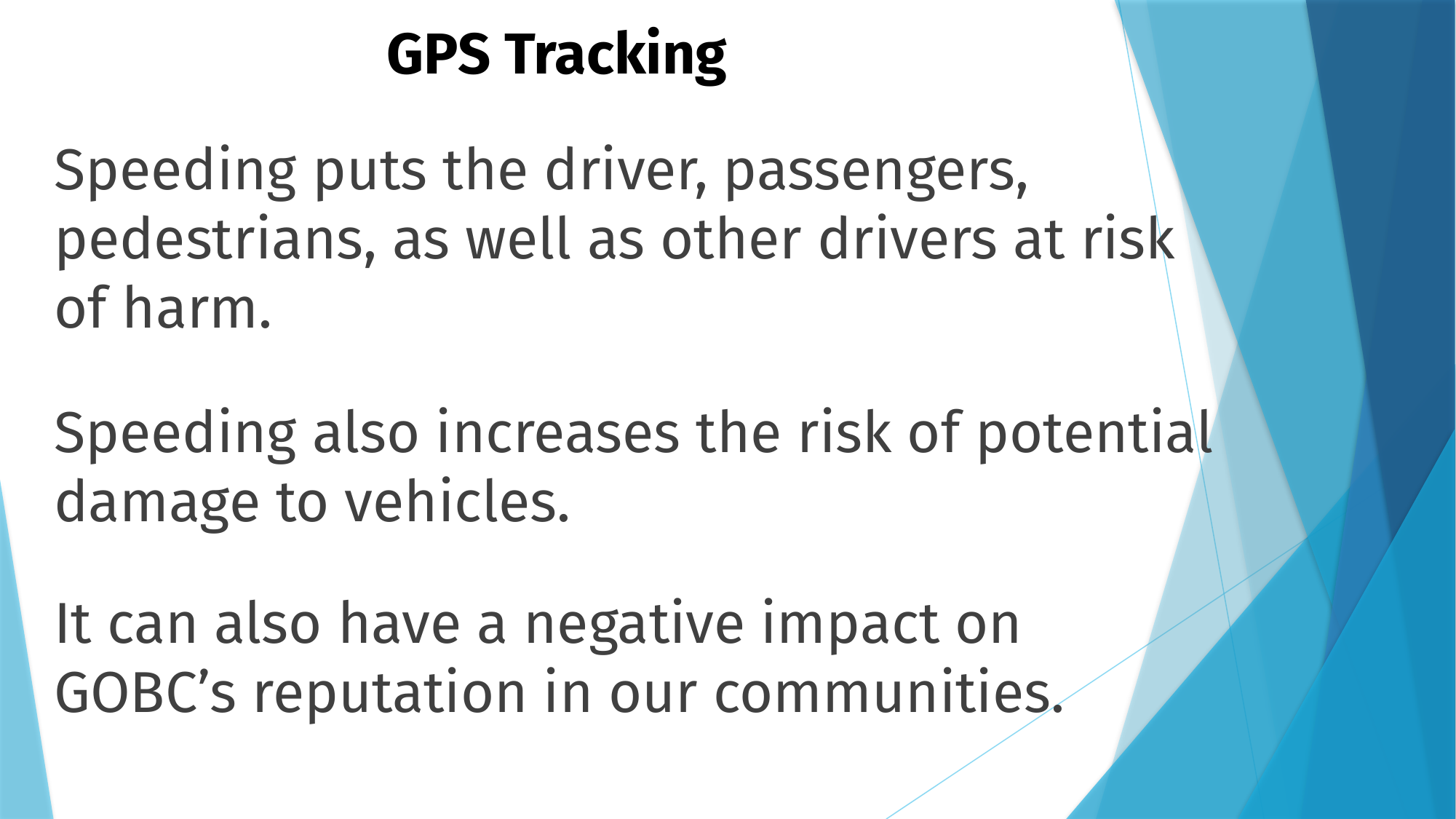

# GPS Tracking
Speeding puts the driver, passengers, pedestrians, as well as other drivers at risk of harm.

Speeding also increases the risk of potential damage to vehicles.

It can also have a negative impact on GOBC’s reputation in our communities.